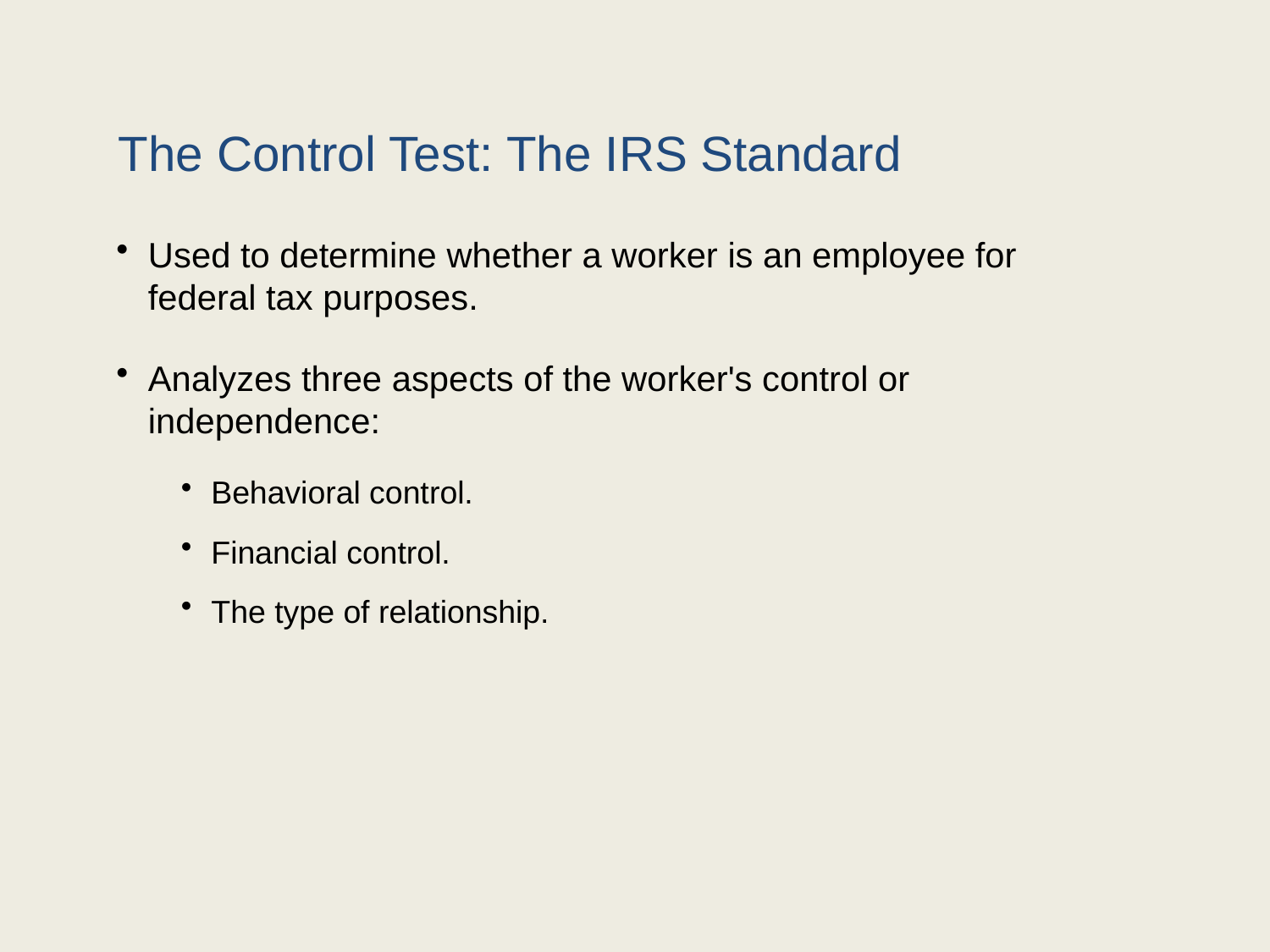

# The Control Test: The IRS Standard
Used to determine whether a worker is an employee for federal tax purposes.
Analyzes three aspects of the worker's control or independence:
Behavioral control.
Financial control.
The type of relationship.